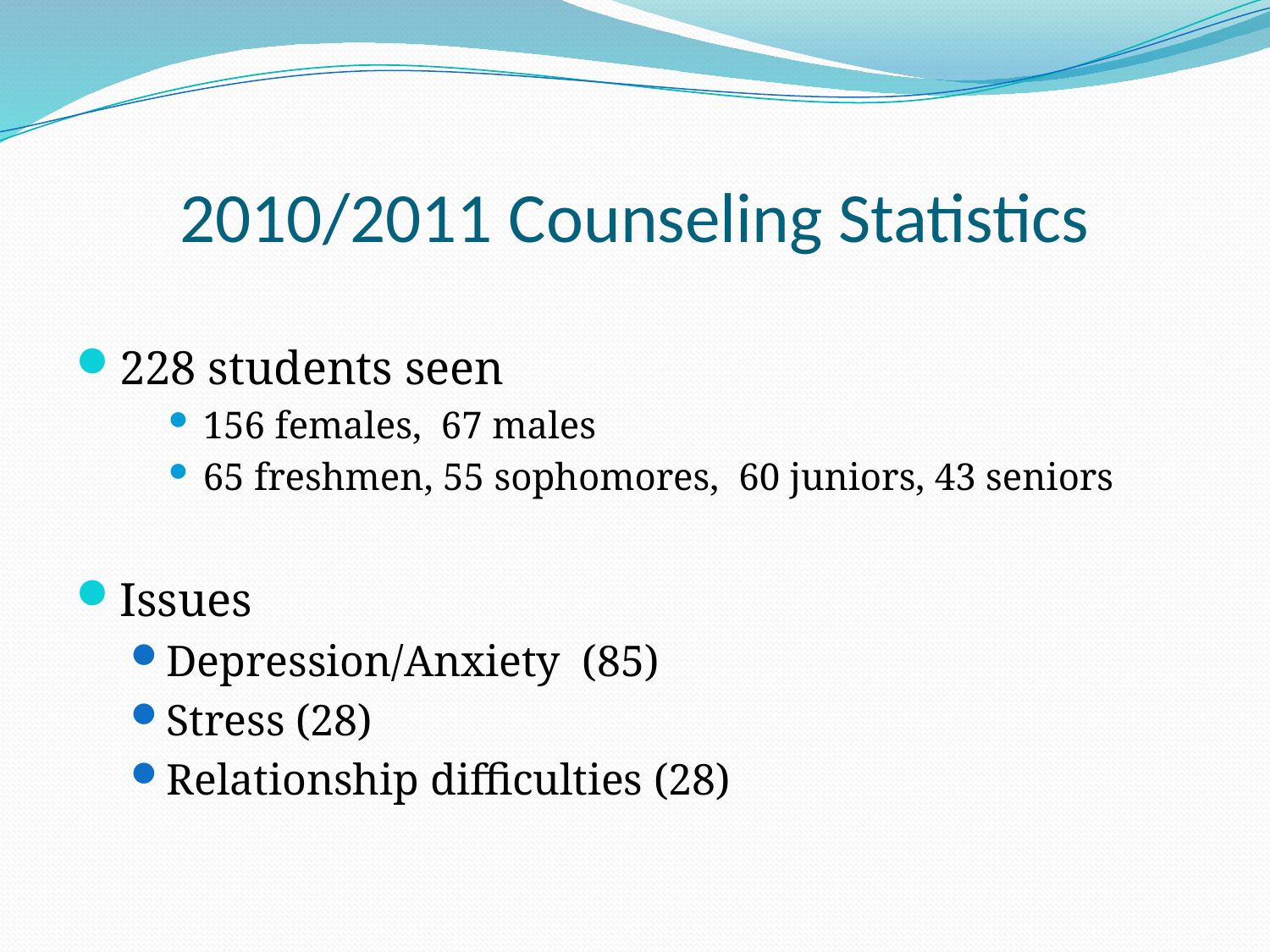

# 2010/2011 Counseling Statistics

228 students seen
156 females,  67 males
65 freshmen, 55 sophomores,  60 juniors, 43 seniors

Issues
Depression/Anxiety  (85)
Stress (28)
Relationship difficulties (28)